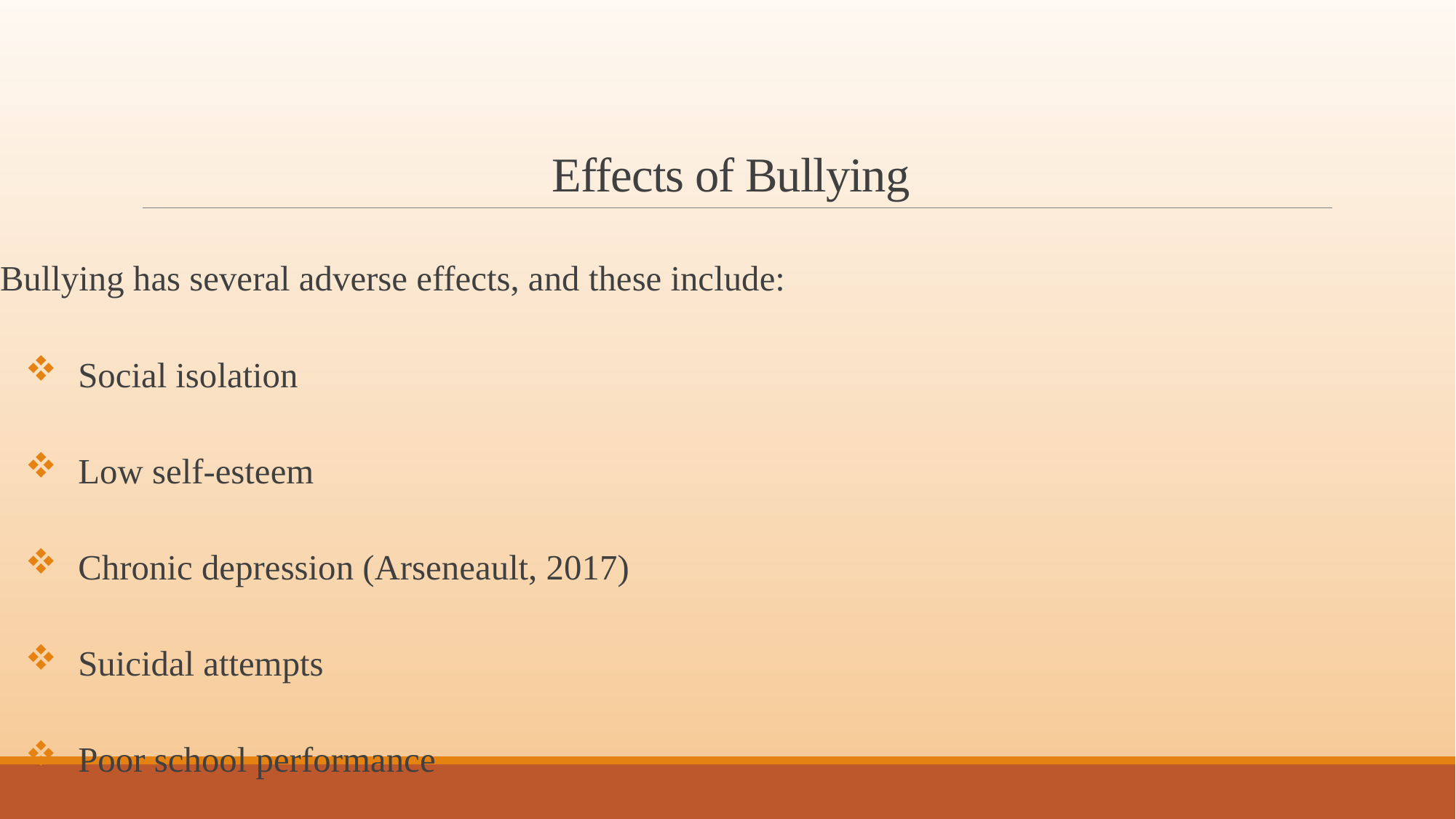

# Effects of Bullying
Bullying has several adverse effects, and these include:
Social isolation
Low self-esteem
Chronic depression (Arseneault, 2017)
Suicidal attempts
Poor school performance